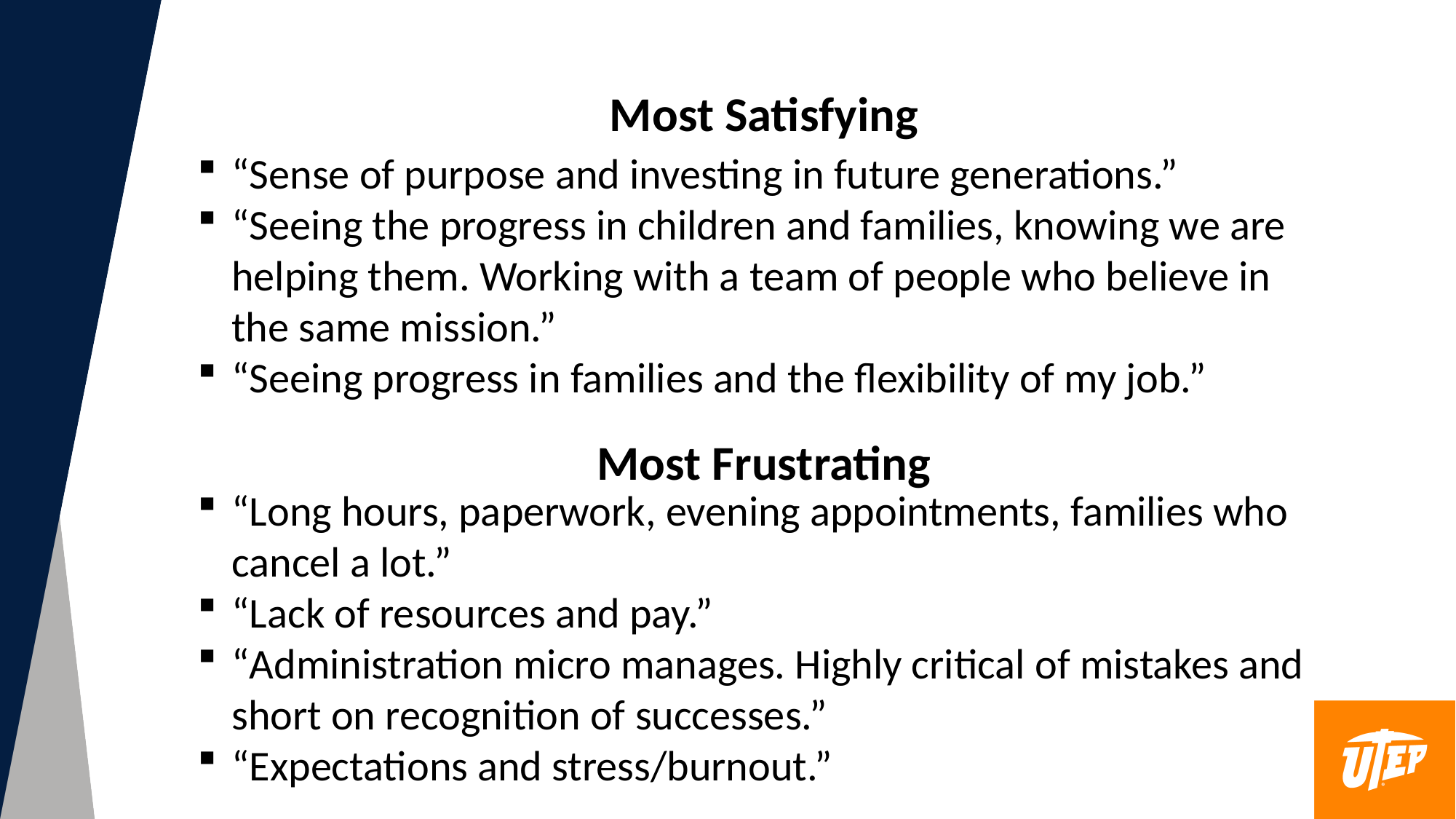

Most Satisfying
“Sense of purpose and investing in future generations.”
“Seeing the progress in children and families, knowing we are helping them. Working with a team of people who believe in the same mission.”
“Seeing progress in families and the flexibility of my job.”
Most Frustrating
“Long hours, paperwork, evening appointments, families who cancel a lot.”
“Lack of resources and pay.”
“Administration micro manages. Highly critical of mistakes and short on recognition of successes.”
“Expectations and stress/burnout.”